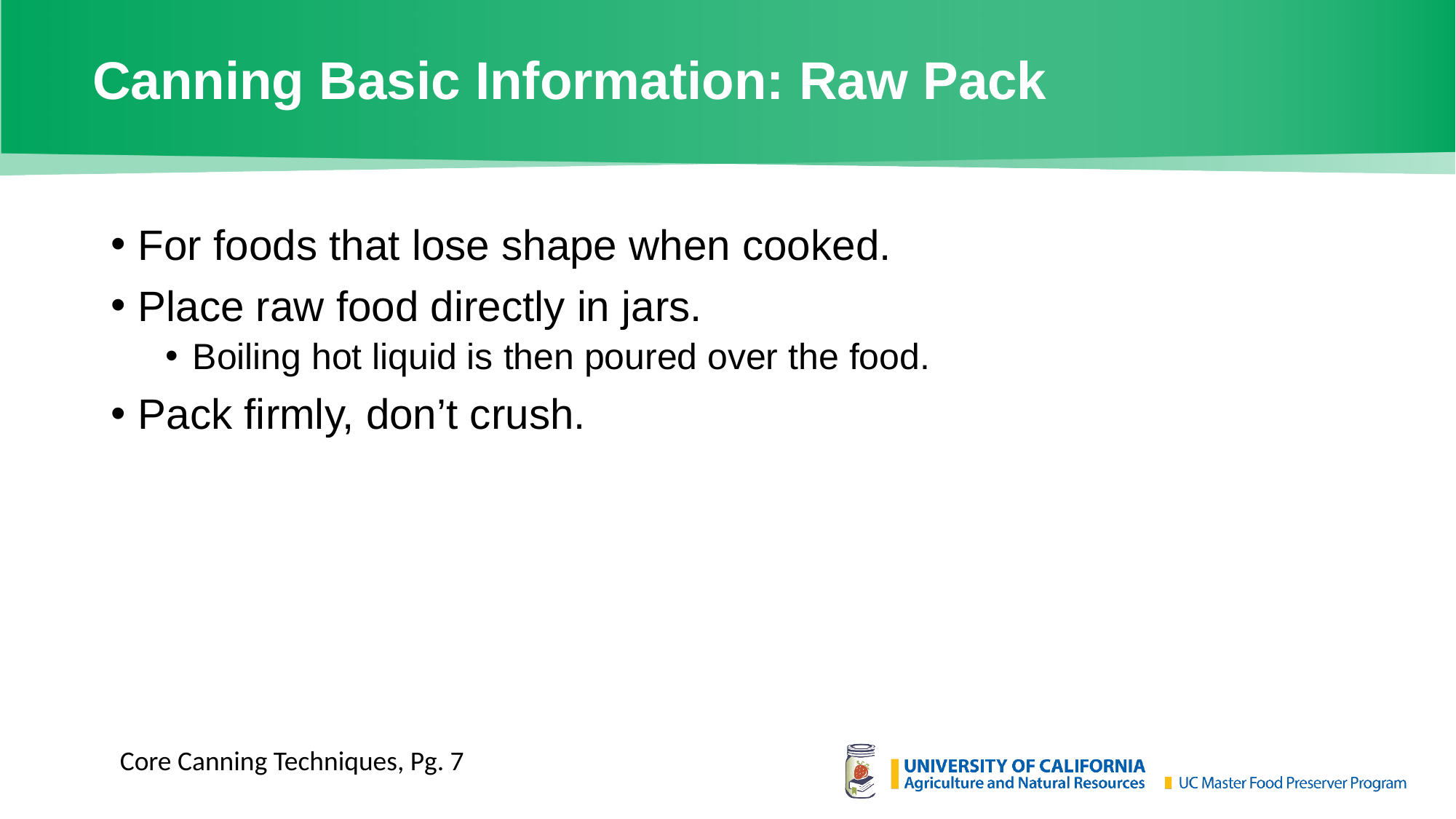

# Canning Basic Information: Raw Pack
For foods that lose shape when cooked.
Place raw food directly in jars.
Boiling hot liquid is then poured over the food.
Pack firmly, don’t crush.

Core Canning Techniques, Pg. 7